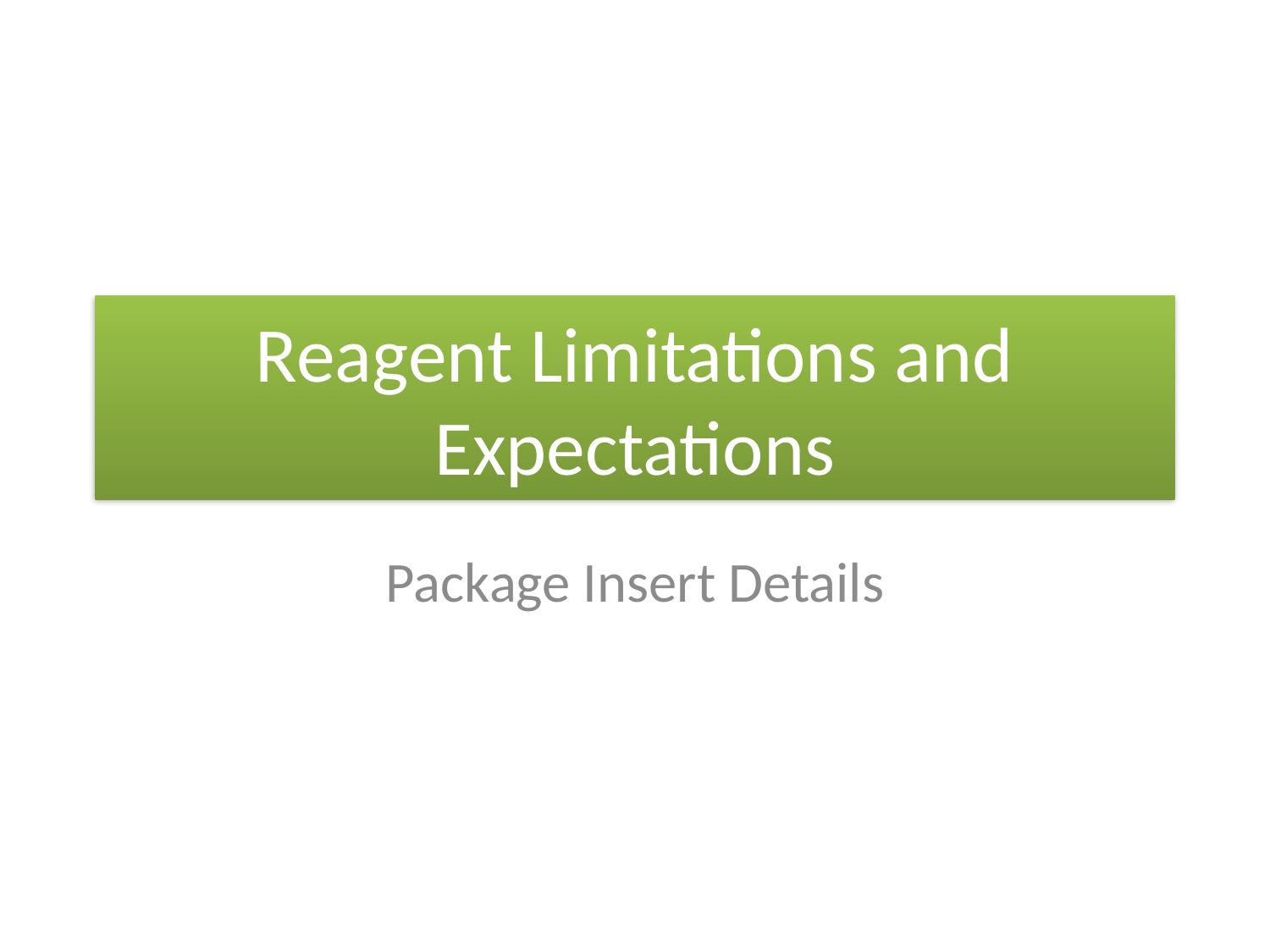

# Reagent Limitations and Expectations
Package Insert Details